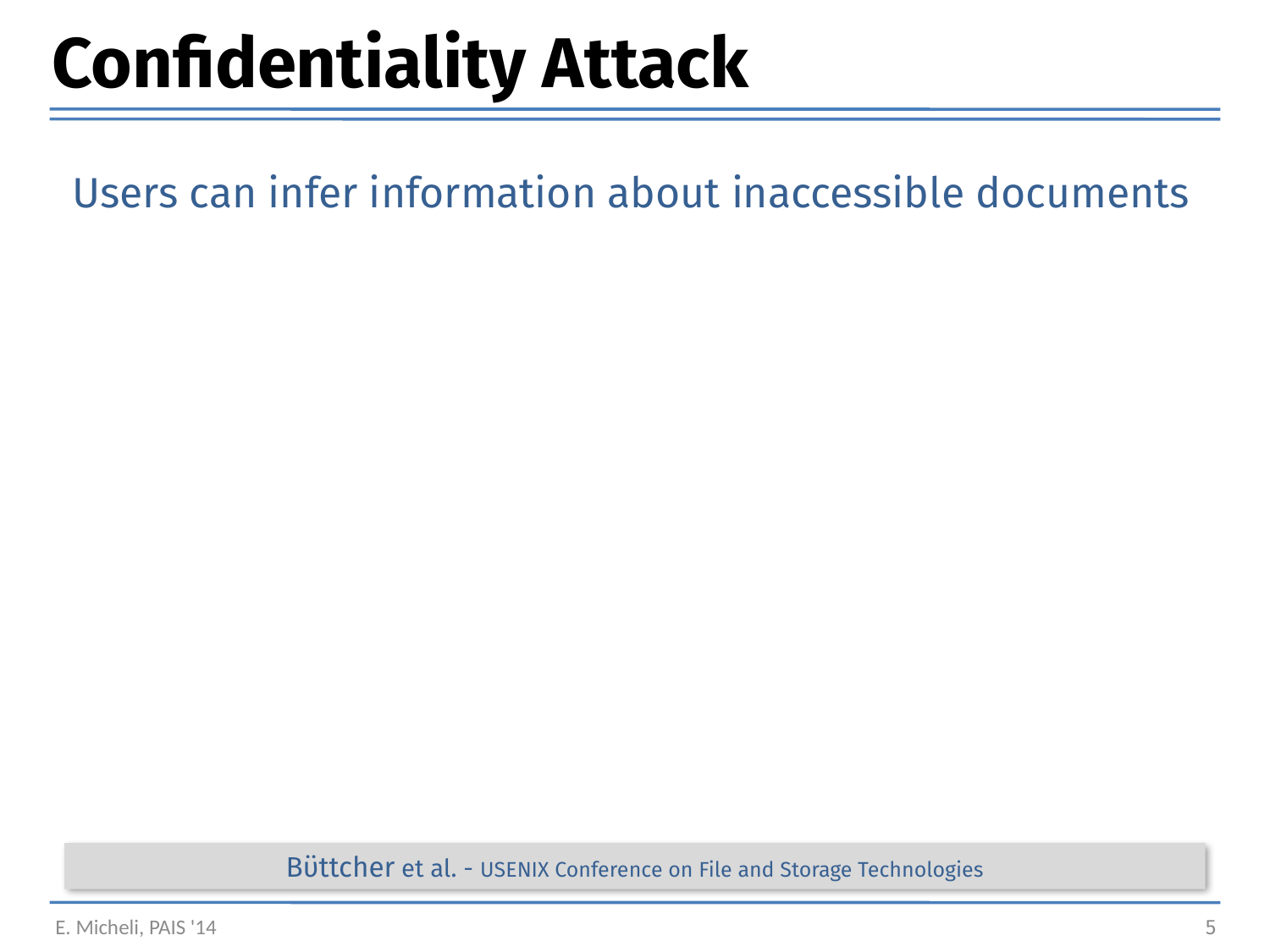

Confidentiality Attack
Users can infer information about inaccessible documents

Bϋttcher et al. - USENIX Conference on File and Storage Technologies
E. Micheli, PAIS '14
5